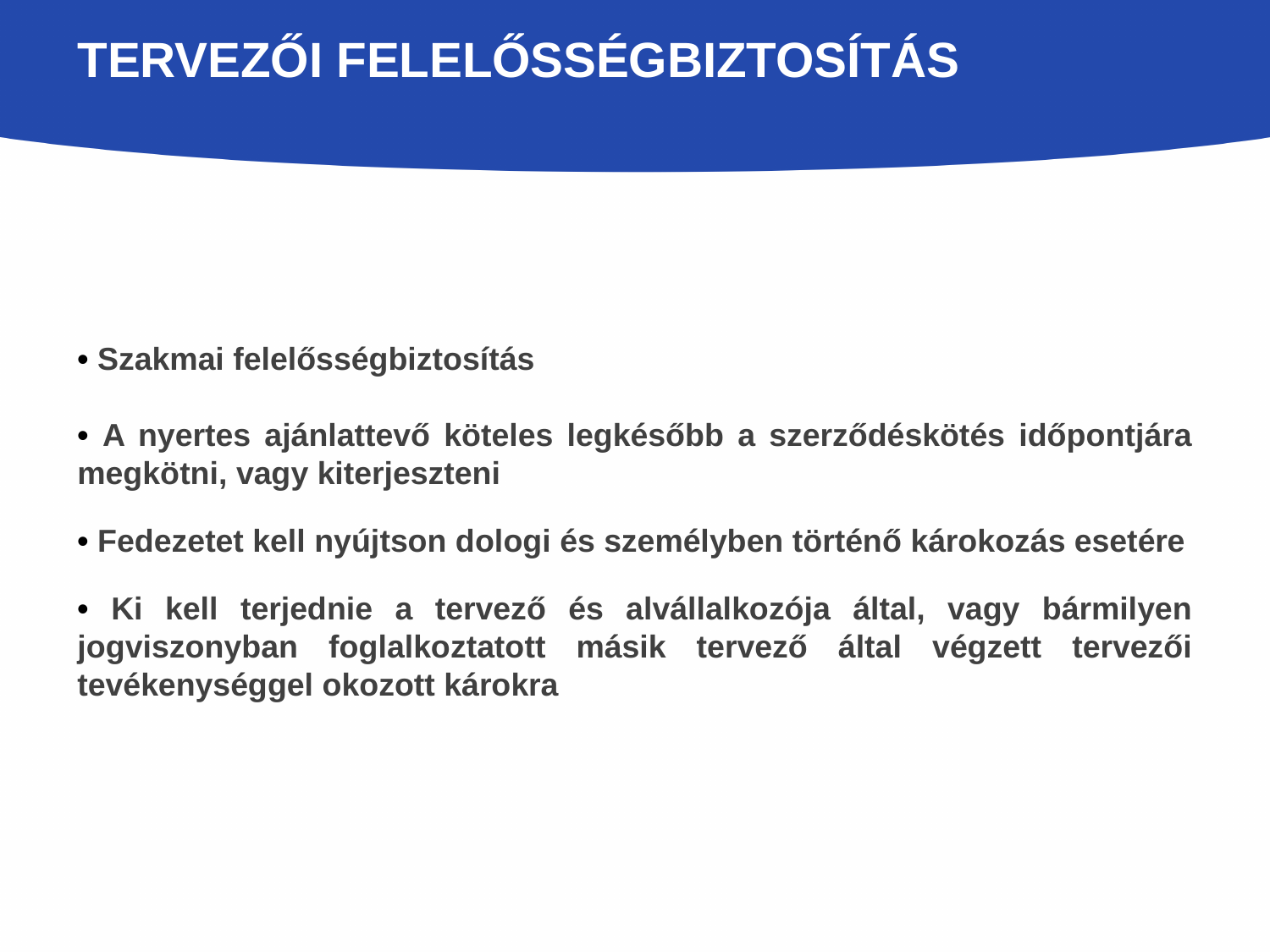

# Tervezői felelősségbiztosítás

• Szakmai felelősségbiztosítás

• A nyertes ajánlattevő köteles legkésőbb a szerződéskötés időpontjára megkötni, vagy kiterjeszteni

• Fedezetet kell nyújtson dologi és személyben történő károkozás esetére

• Ki kell terjednie a tervező és alvállalkozója által, vagy bármilyen jogviszonyban foglalkoztatott másik tervező által végzett tervezői tevékenységgel okozott károkra